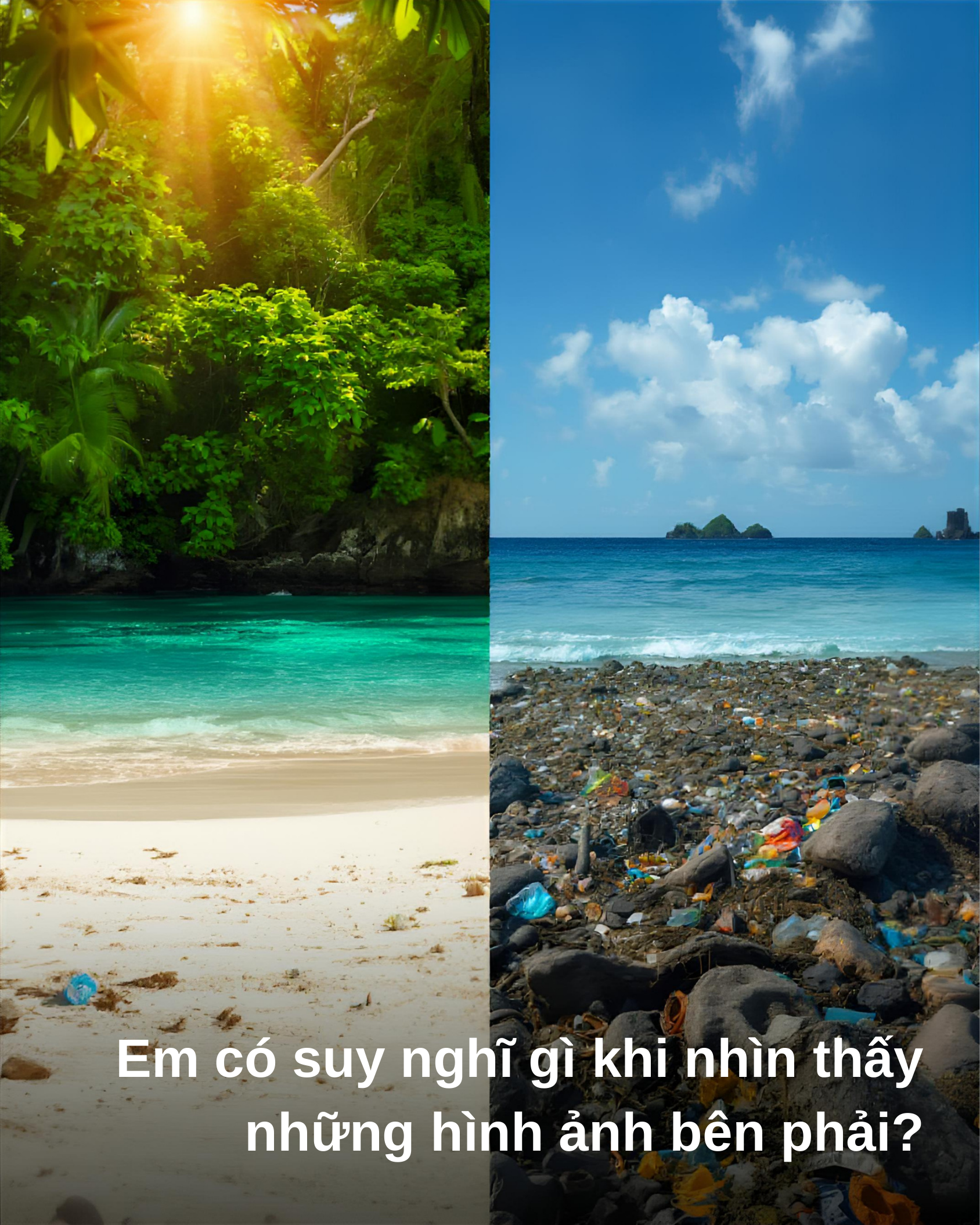

Em có suy nghĩ gì khi nhìn thấy những hình ảnh bên phải?